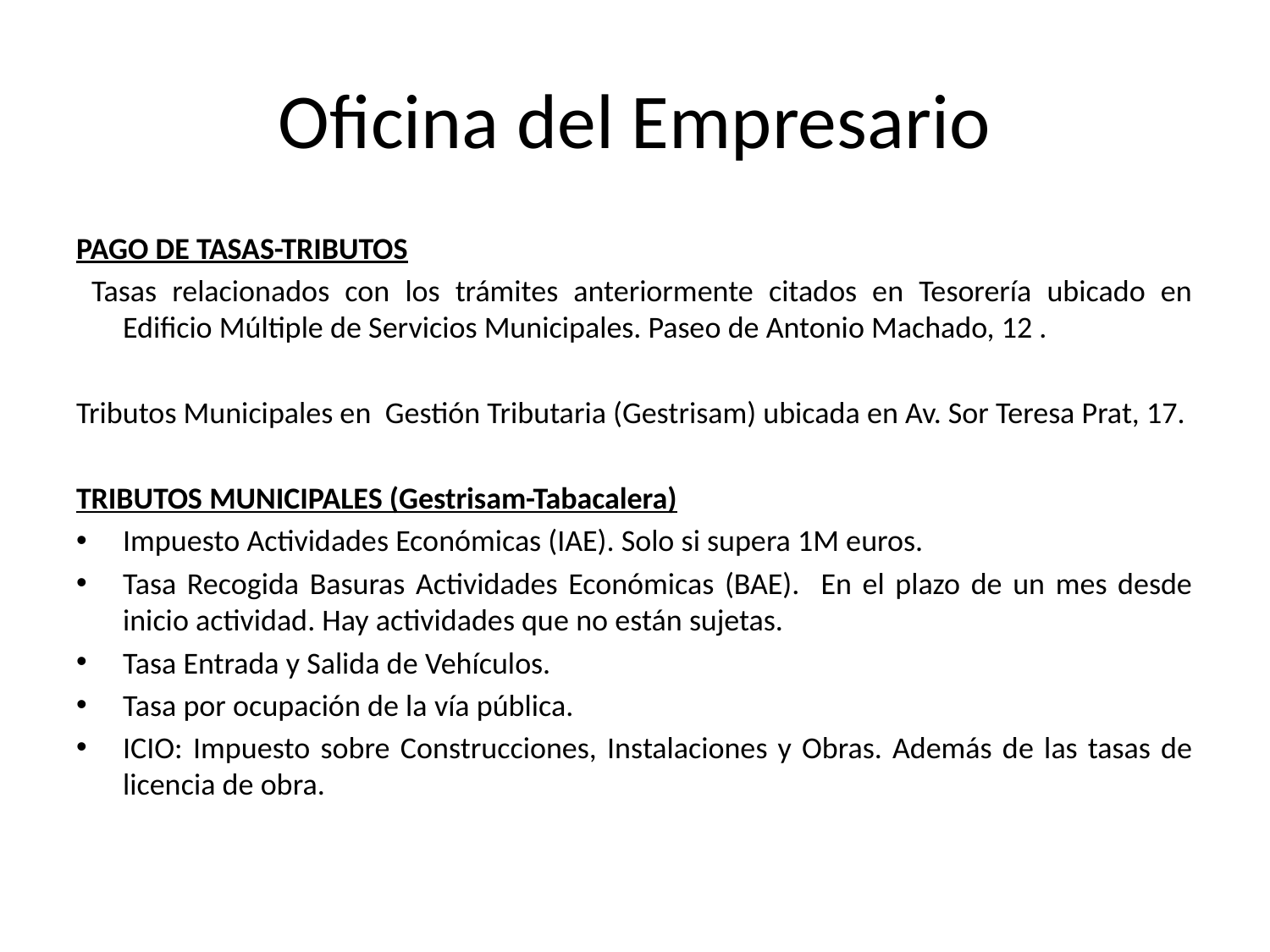

# Oficina del Empresario
PAGO DE TASAS-TRIBUTOS
 Tasas relacionados con los trámites anteriormente citados en Tesorería ubicado en Edificio Múltiple de Servicios Municipales. Paseo de Antonio Machado, 12 .

Tributos Municipales en  Gestión Tributaria (Gestrisam) ubicada en Av. Sor Teresa Prat, 17.

TRIBUTOS MUNICIPALES (Gestrisam-Tabacalera)
Impuesto Actividades Económicas (IAE). Solo si supera 1M euros.
Tasa Recogida Basuras Actividades Económicas (BAE).  En el plazo de un mes desde inicio actividad. Hay actividades que no están sujetas.
Tasa Entrada y Salida de Vehículos.
Tasa por ocupación de la vía pública.
ICIO: Impuesto sobre Construcciones, Instalaciones y Obras. Además de las tasas de licencia de obra.